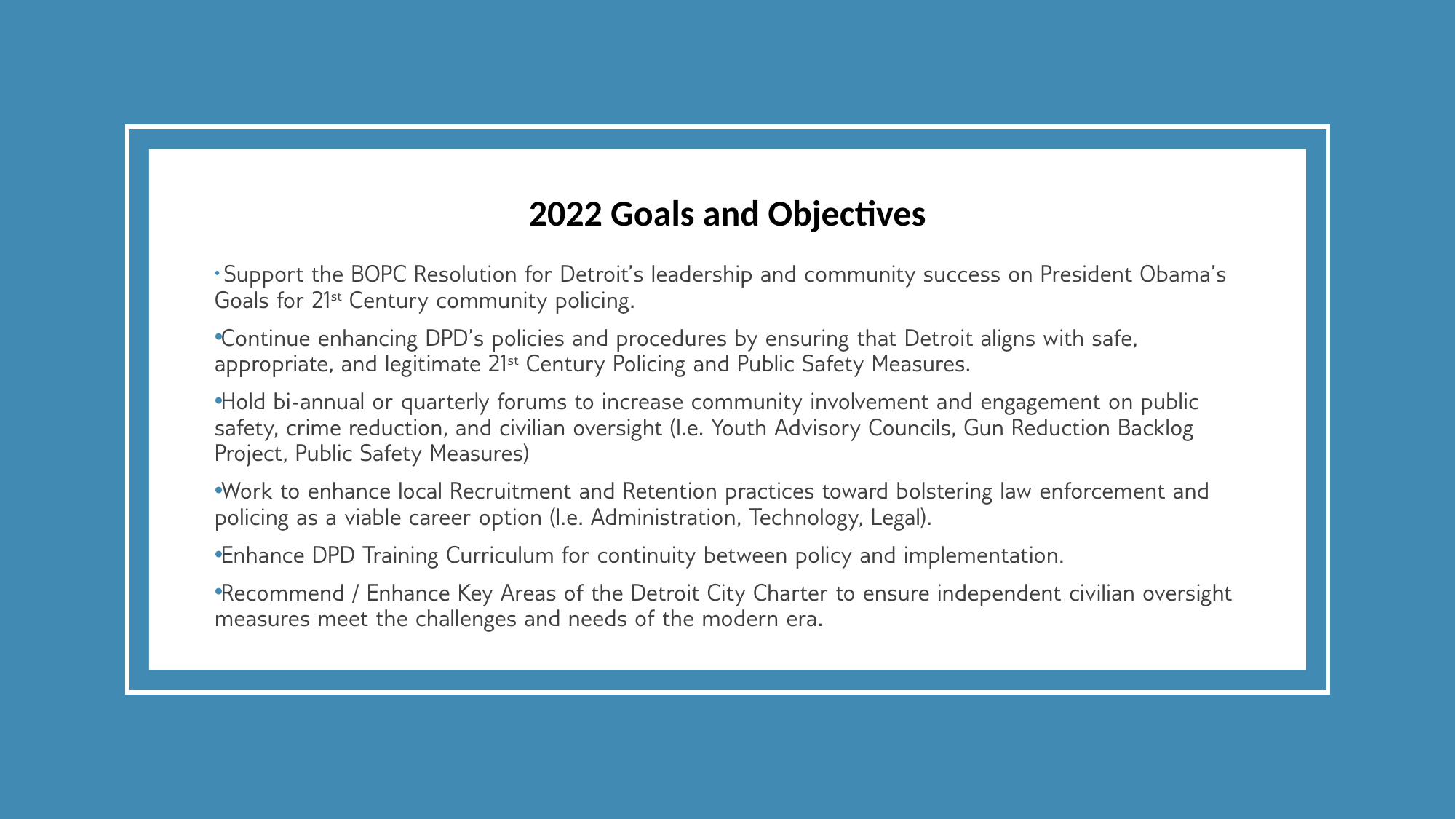

2022 Goals and Objectives

 Support the BOPC Resolution for Detroit’s leadership and community success on President Obama’s Goals for 21st Century community policing.
Continue enhancing DPD’s policies and procedures by ensuring that Detroit aligns with safe, appropriate, and legitimate 21st Century Policing and Public Safety Measures.
Hold bi-annual or quarterly forums to increase community involvement and engagement on public safety, crime reduction, and civilian oversight (I.e. Youth Advisory Councils, Gun Reduction Backlog Project, Public Safety Measures)
Work to enhance local Recruitment and Retention practices toward bolstering law enforcement and policing as a viable career option (I.e. Administration, Technology, Legal).
Enhance DPD Training Curriculum for continuity between policy and implementation.
Recommend / Enhance Key Areas of the Detroit City Charter to ensure independent civilian oversight measures meet the challenges and needs of the modern era.